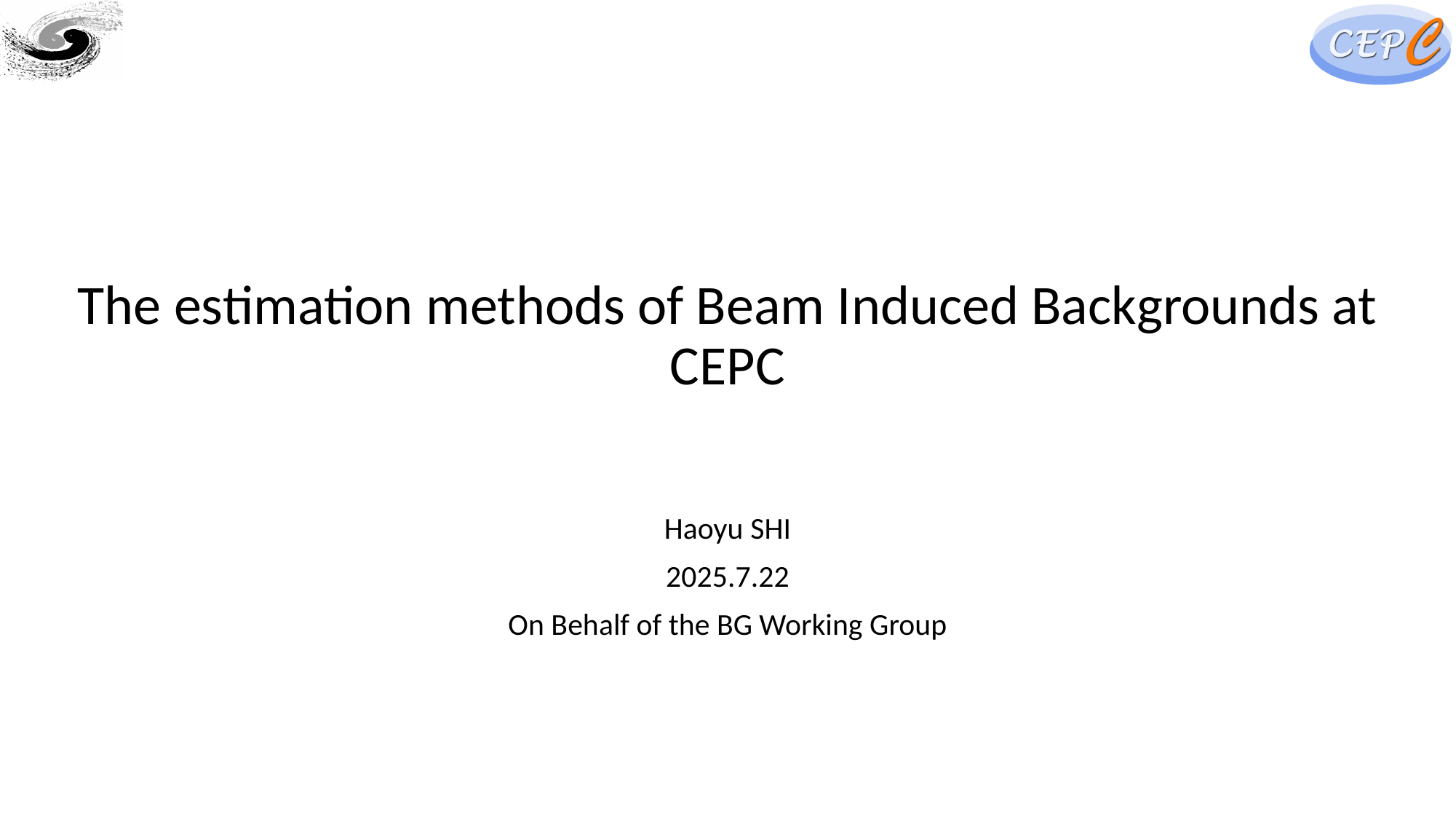

# The estimation methods of Beam Induced Backgrounds at CEPC
Haoyu SHI
2025.7.22
On Behalf of the BG Working Group